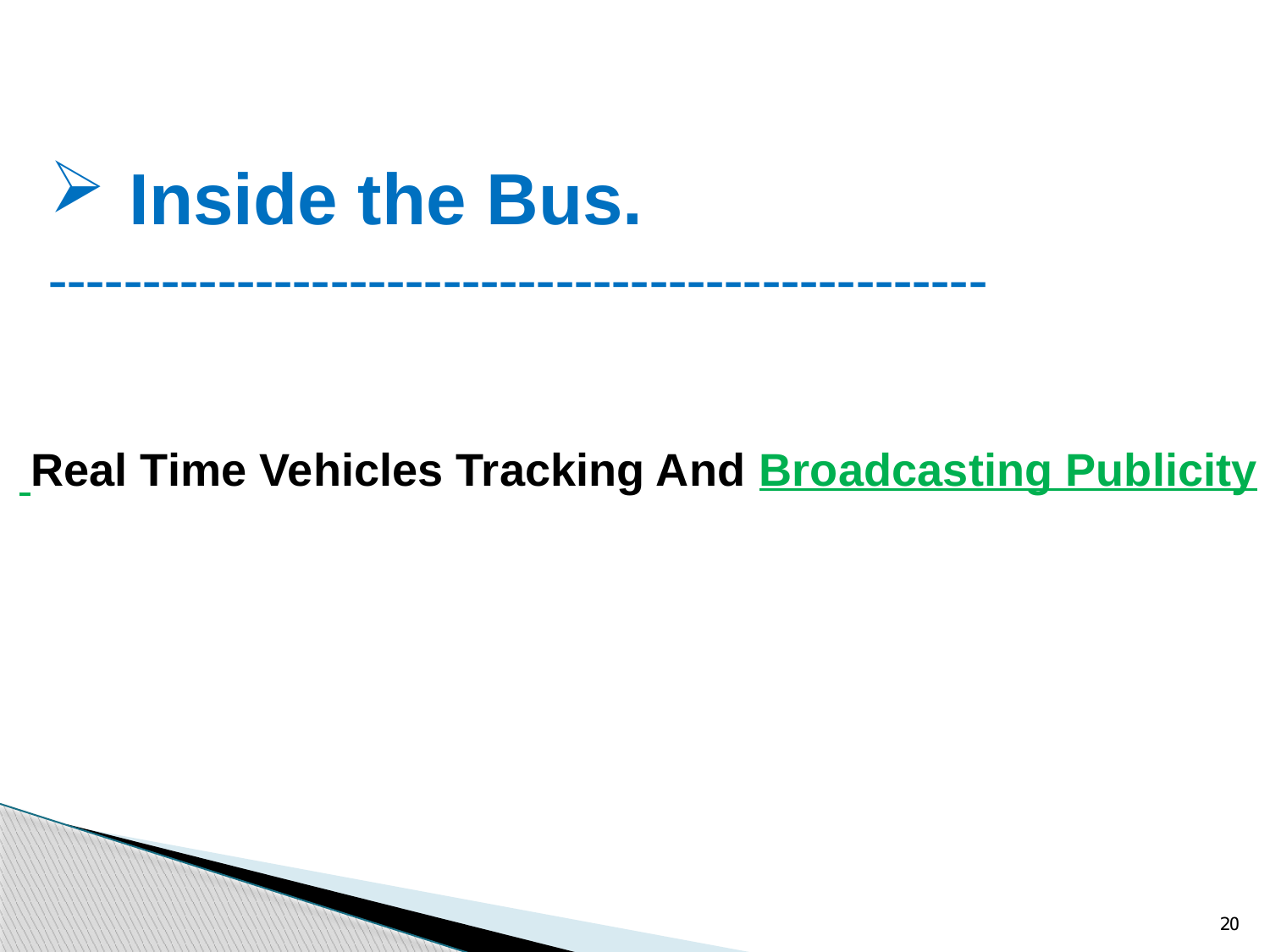

# Inside the Bus.
--------------------------------------------------
Real Time Vehicles Tracking And Broadcasting Publicity
20